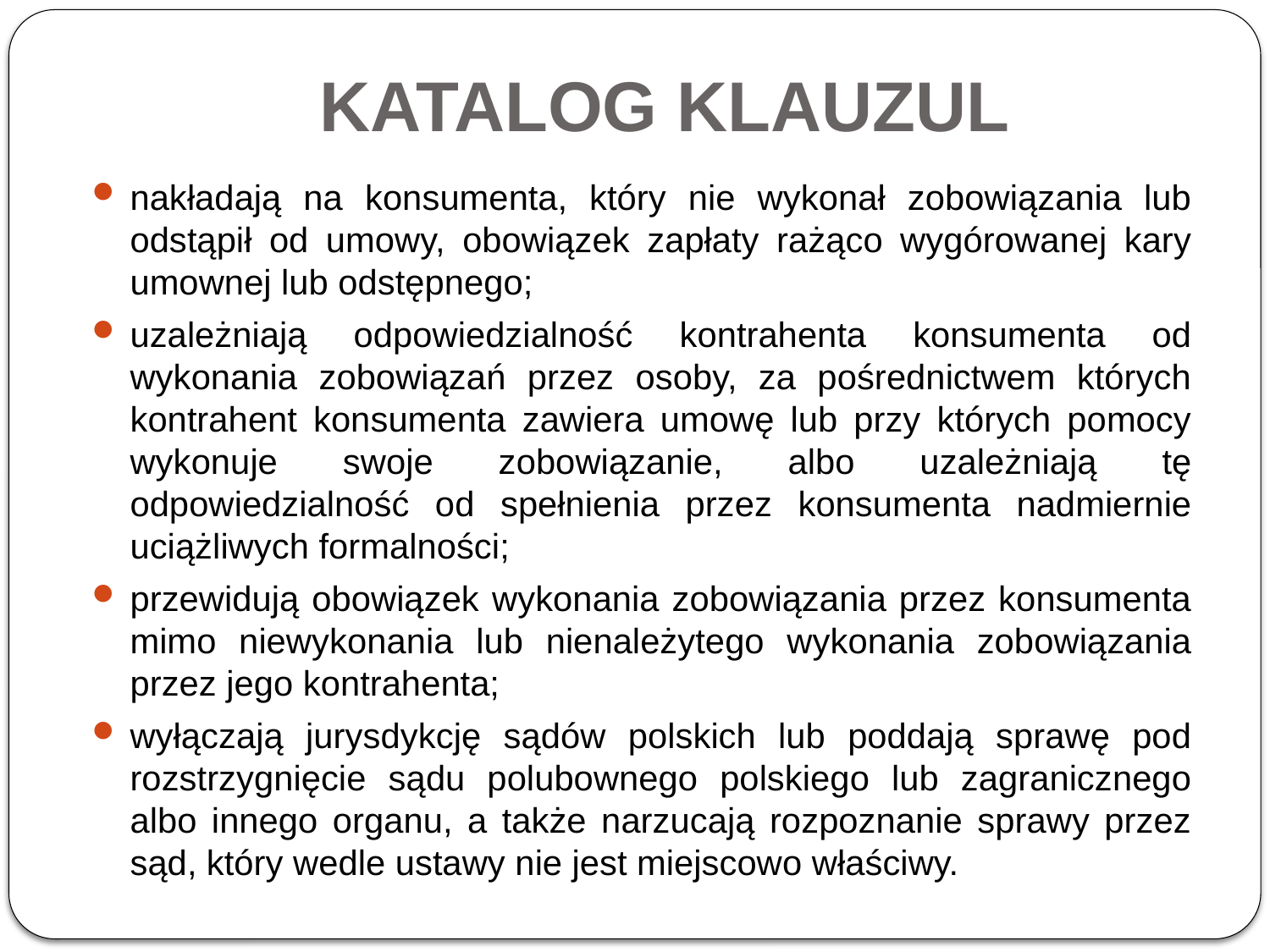

# KATALOG KLAUZUL
nakładają na konsumenta, który nie wykonał zobowiązania lub odstąpił od umowy, obowiązek zapłaty rażąco wygórowanej kary umownej lub odstępnego;
uzależniają odpowiedzialność kontrahenta konsumenta od wykonania zobowiązań przez osoby, za pośrednictwem których kontrahent konsumenta zawiera umowę lub przy których pomocy wykonuje swoje zobowiązanie, albo uzależniają tę odpowiedzialność od spełnienia przez konsumenta nadmiernie uciążliwych formalności;
przewidują obowiązek wykonania zobowiązania przez konsumenta mimo niewykonania lub nienależytego wykonania zobowiązania przez jego kontrahenta;
wyłączają jurysdykcję sądów polskich lub poddają sprawę pod rozstrzygnięcie sądu polubownego polskiego lub zagranicznego albo innego organu, a także narzucają rozpoznanie sprawy przez sąd, który wedle ustawy nie jest miejscowo właściwy.